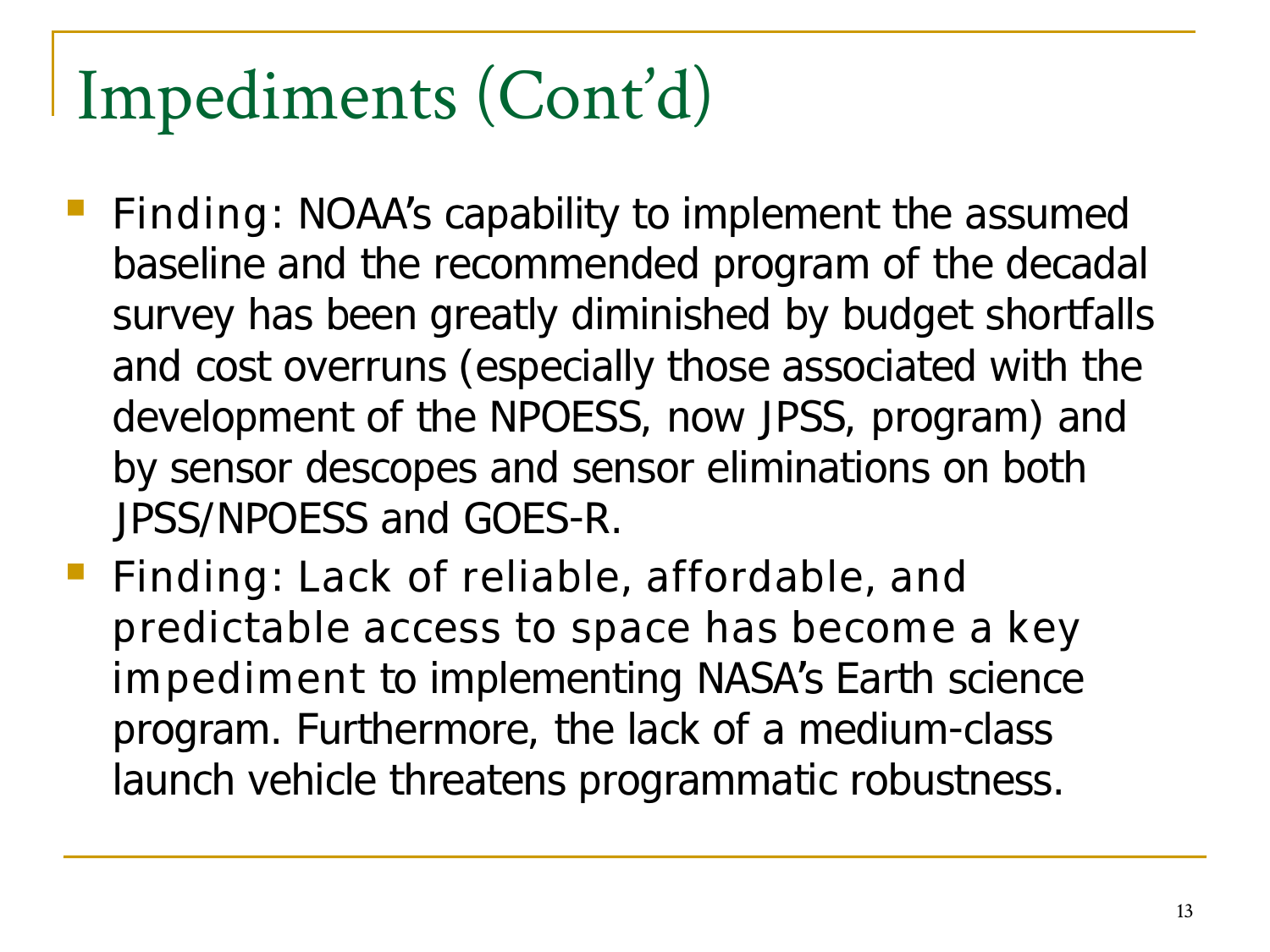

# Impediments (Cont’d)
Finding: NOAA’s capability to implement the assumed baseline and the recommended program of the decadal survey has been greatly diminished by budget shortfalls and cost overruns (especially those associated with the development of the NPOESS, now JPSS, program) and by sensor descopes and sensor eliminations on both JPSS/NPOESS and GOES-R.
Finding: Lack of reliable, affordable, and predictable access to space has become a key impediment to implementing NASA’s Earth science program. Furthermore, the lack of a medium-class launch vehicle threatens programmatic robustness.

13